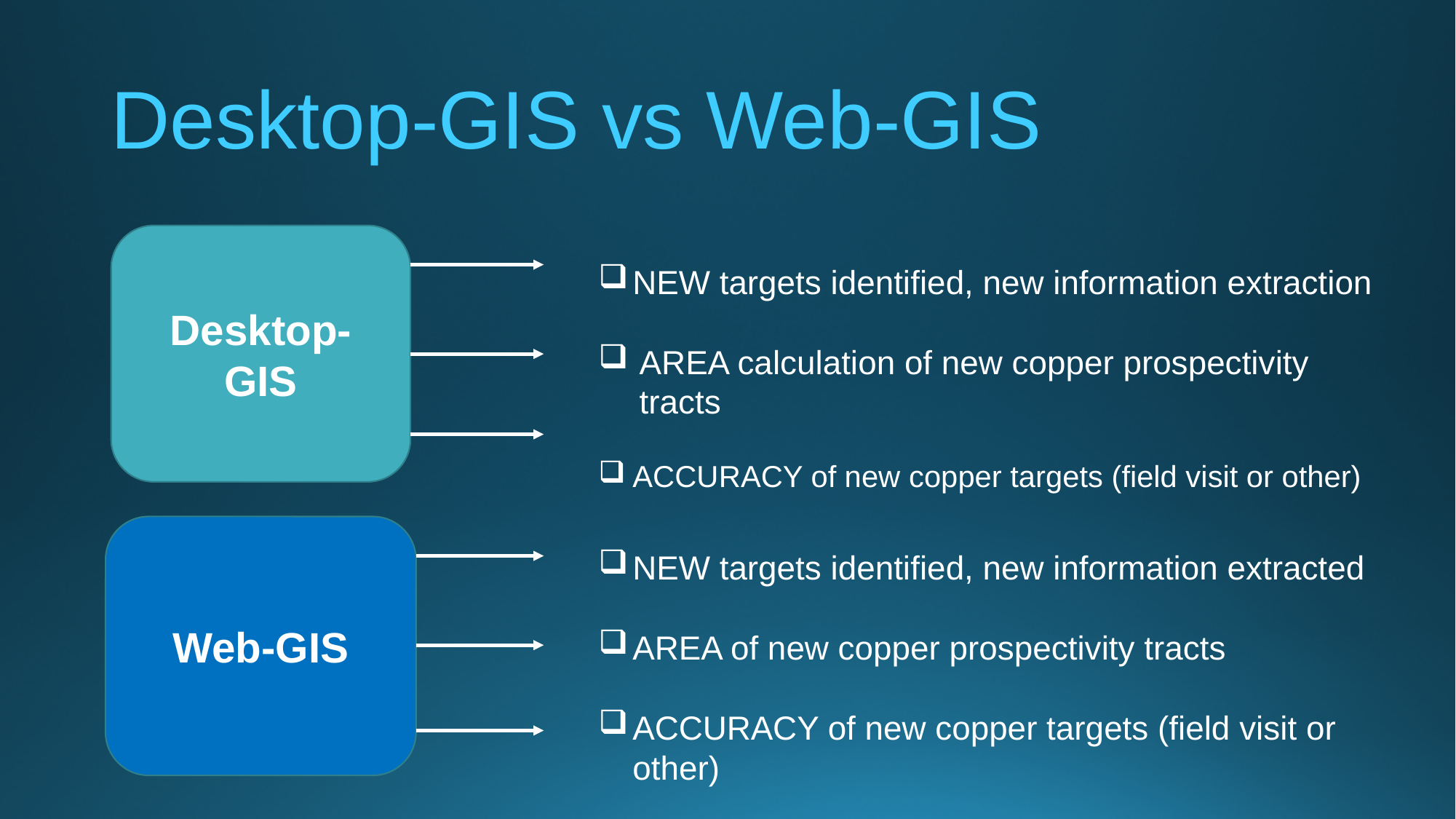

# Desktop-GIS vs Web-GIS
Desktop-GIS
NEW targets identified, new information extraction

AREA calculation of new copper prospectivity tracts

ACCURACY of new copper targets (field visit or other)

Web-GIS
NEW targets identified, new information extracted

AREA of new copper prospectivity tracts

ACCURACY of new copper targets (field visit or other)